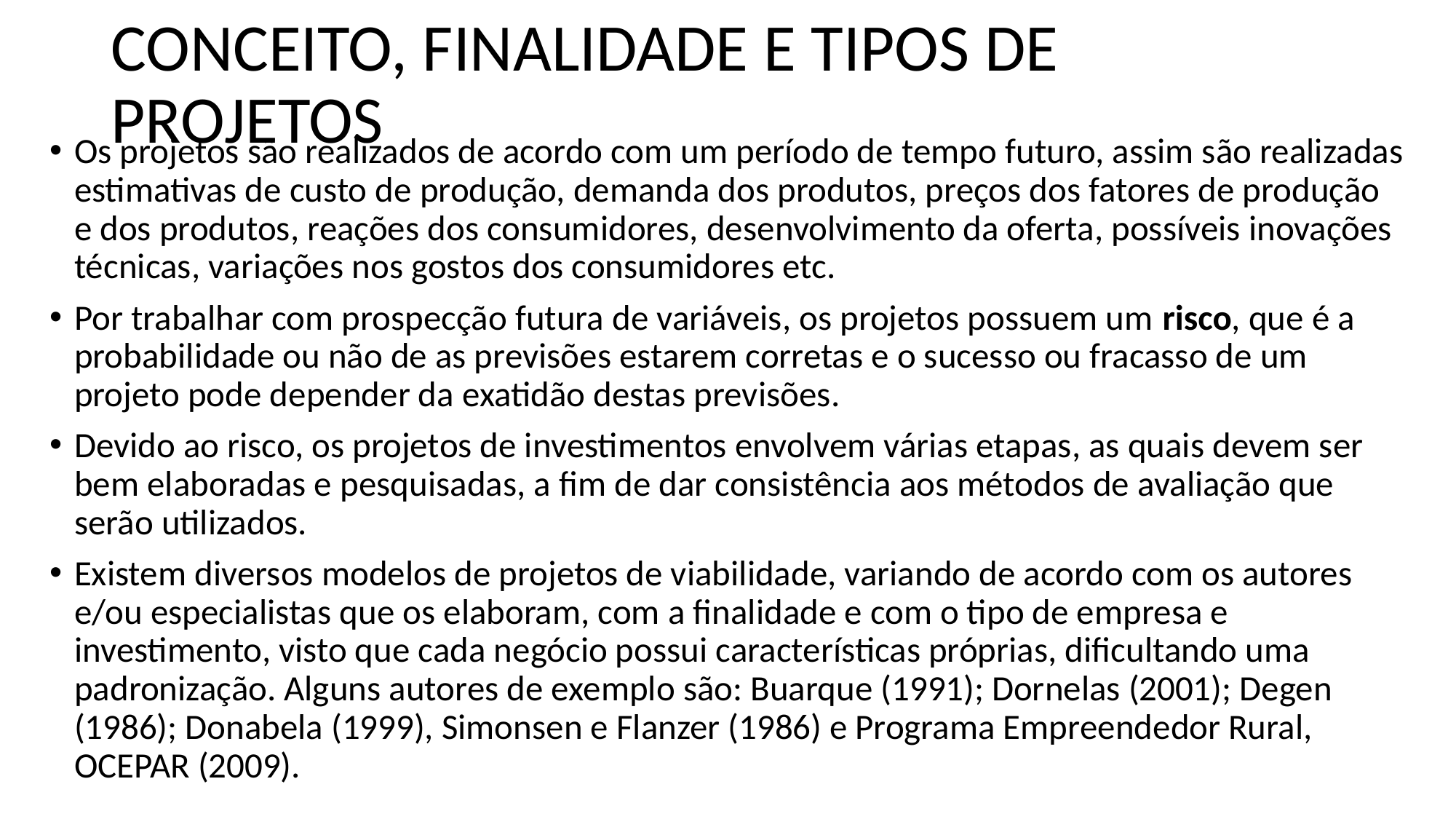

# CONCEITO, FINALIDADE E TIPOS DE PROJETOS
Os projetos são realizados de acordo com um período de tempo futuro, assim são realizadas estimativas de custo de produção, demanda dos produtos, preços dos fatores de produção e dos produtos, reações dos consumidores, desenvolvimento da oferta, possíveis inovações técnicas, variações nos gostos dos consumidores etc.
Por trabalhar com prospecção futura de variáveis, os projetos possuem um risco, que é a probabilidade ou não de as previsões estarem corretas e o sucesso ou fracasso de um projeto pode depender da exatidão destas previsões.
Devido ao risco, os projetos de investimentos envolvem várias etapas, as quais devem ser bem elaboradas e pesquisadas, a fim de dar consistência aos métodos de avaliação que serão utilizados.
Existem diversos modelos de projetos de viabilidade, variando de acordo com os autores e/ou especialistas que os elaboram, com a finalidade e com o tipo de empresa e investimento, visto que cada negócio possui características próprias, dificultando uma padronização. Alguns autores de exemplo são: Buarque (1991); Dornelas (2001); Degen (1986); Donabela (1999), Simonsen e Flanzer (1986) e Programa Empreendedor Rural, OCEPAR (2009).